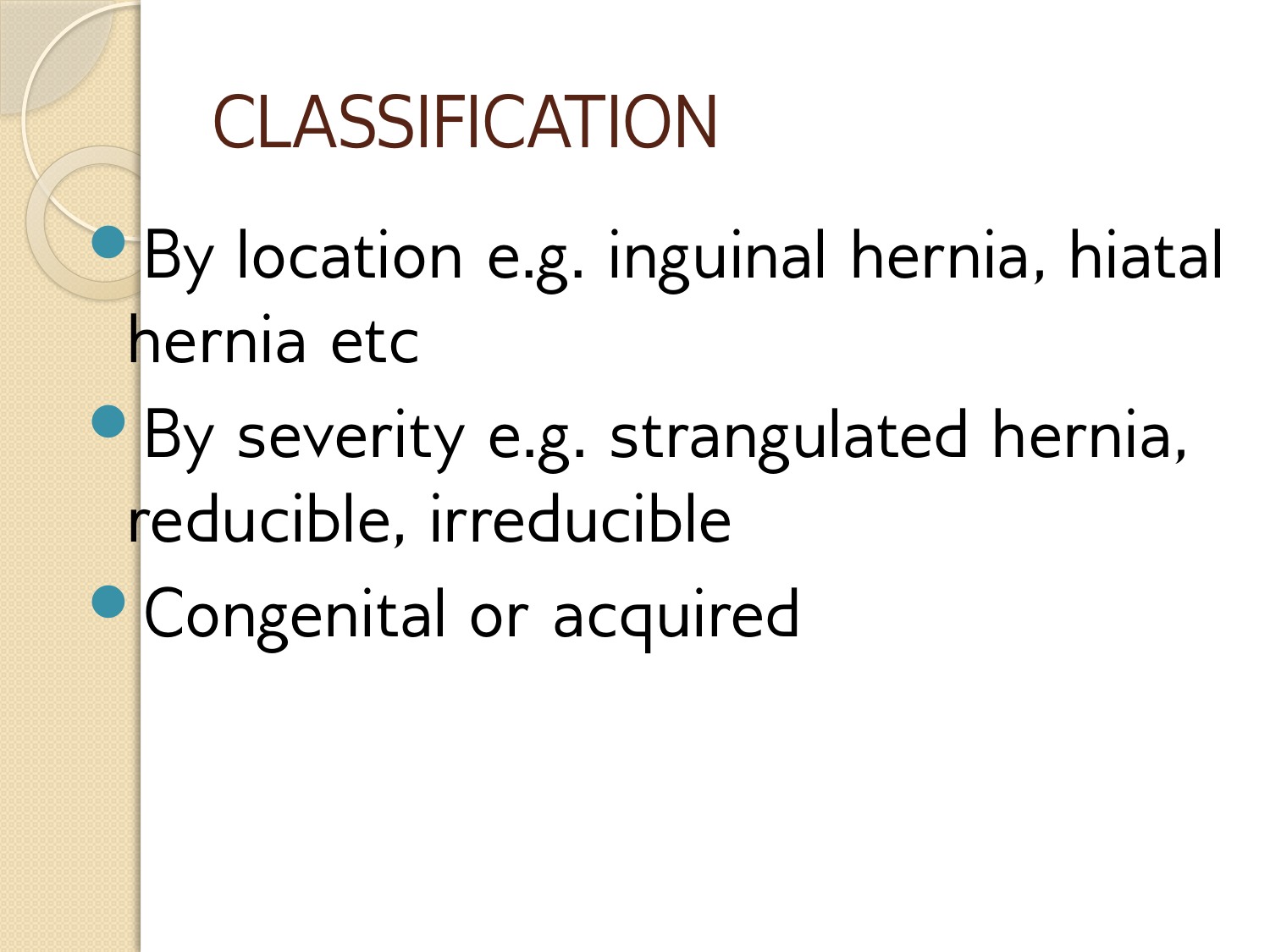

# CLASSIFICATION
By location e.g. inguinal hernia, hiatal hernia etc
By severity e.g. strangulated hernia, reducible, irreducible
Congenital or acquired